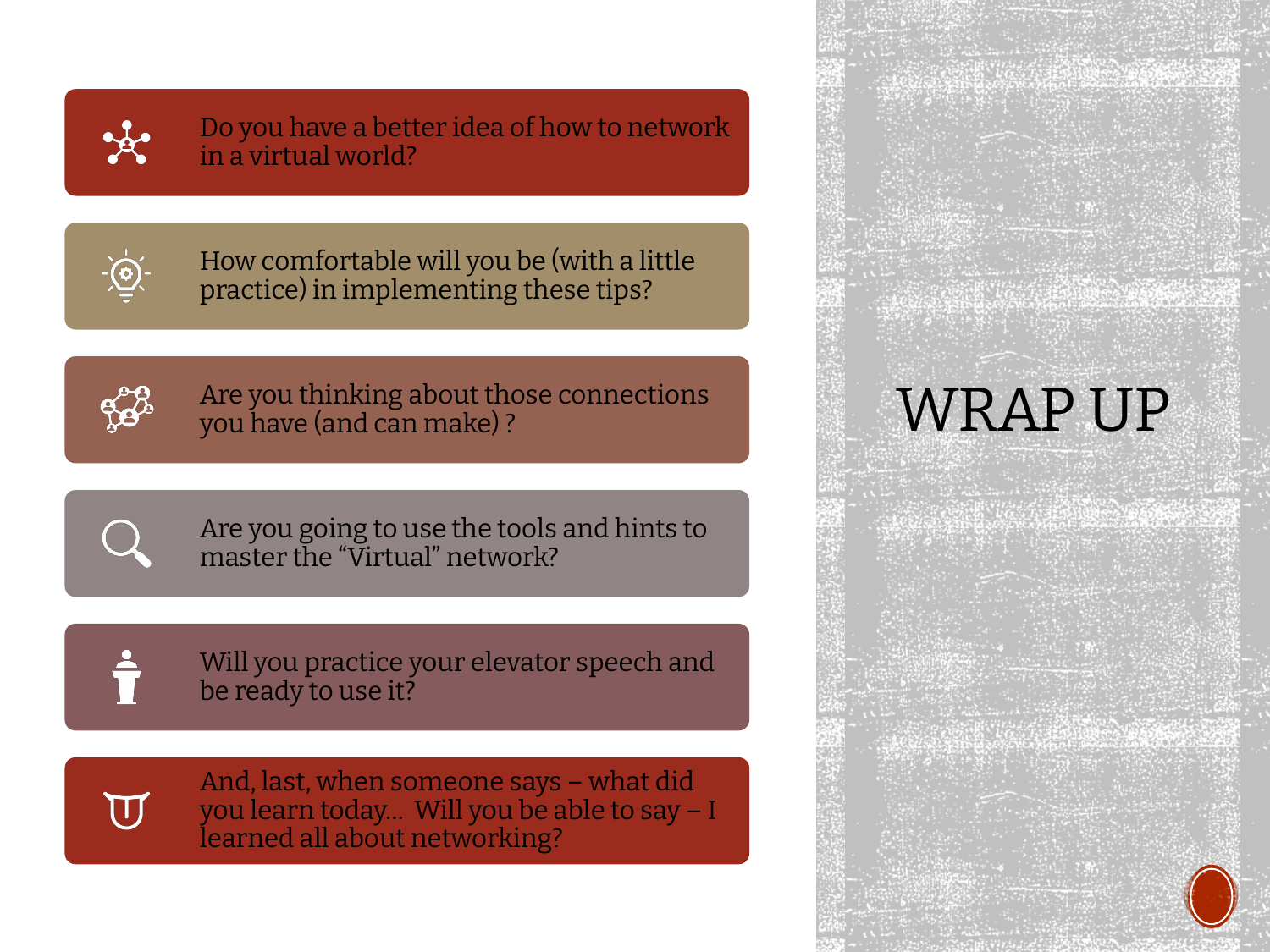

# WRAP UP

Do you have a better idea of how to network in a virtual world?

How comfortable will you be (with a little practice) in implementing these tips?

Are you thinking about those connections you have (and can make) ?

Are you going to use the tools and hints to master the “Virtual” network?

Will you practice your elevator speech and be ready to use it?

And, last, when someone says – what did you learn today…  Will you be able to say – I learned all about networking?